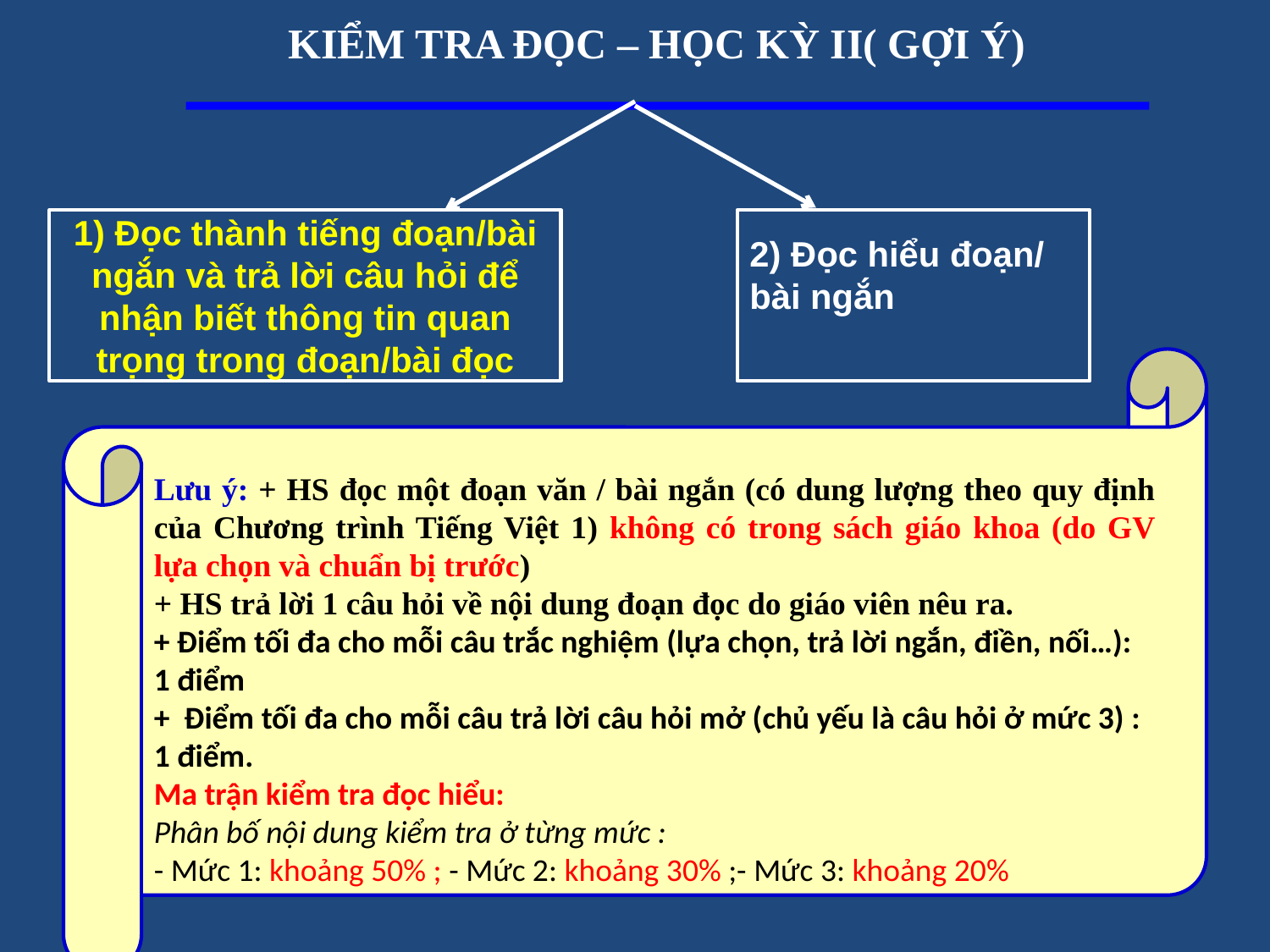

KIỂM TRA ĐỌC – HỌC KỲ II( GỢI Ý)

2) Đọc hiểu đoạn/ bài ngắn

1) Đọc thành tiếng đoạn/bài ngắn và trả lời câu hỏi để nhận biết thông tin quan trọng trong đoạn/bài đọc

Lưu ý: + HS đọc một đoạn văn / bài ngắn (có dung lượng theo quy định của Chương trình Tiếng Việt 1) không có trong sách giáo khoa (do GV lựa chọn và chuẩn bị trước)
+ HS trả lời 1 câu hỏi về nội dung đoạn đọc do giáo viên nêu ra.
+ Điểm tối đa cho mỗi câu trắc nghiệm (lựa chọn, trả lời ngắn, điền, nối…): 1 điểm
+  Điểm tối đa cho mỗi câu trả lời câu hỏi mở (chủ yếu là câu hỏi ở mức 3) : 1 điểm.
Ma trận kiểm tra đọc hiểu:
Phân bố nội dung kiểm tra ở từng mức :
- Mức 1: khoảng 50% ; - Mức 2: khoảng 30% ;- Mức 3: khoảng 20%